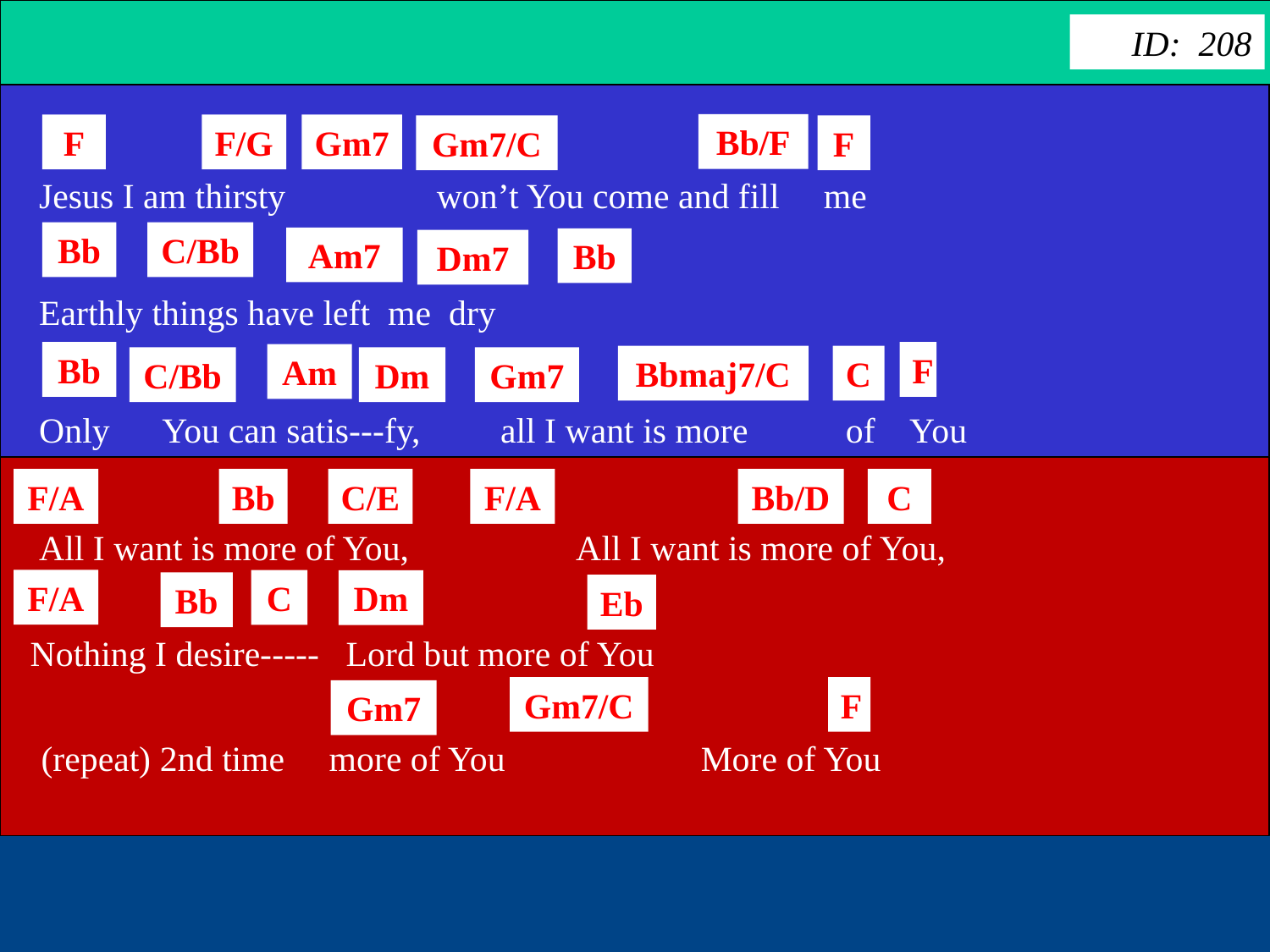

ID:  208

Bb/F
F
F/G
Gm7
Gm7/C
F
   Jesus I am thirsty                 won’t You come and fill     me
Bb
C/Bb
Am7
Bb
Dm7
   Earthly things have left  me  dry
Bb
F
Am
Bbmaj7/C
C
C/Bb
Dm
Gm7
   Only      You can satis---fy,         all I want is more           of    You

F/A
Bb
C/E
F/A
Bb/D
C
   All I want is more of You,                   All I want is more of You,
F/A
C
Dm
Bb
Eb
  Nothing I desire-----   Lord but more of You
Gm7/C
F
Gm7
   (repeat) 2nd time     more of You                      More of You